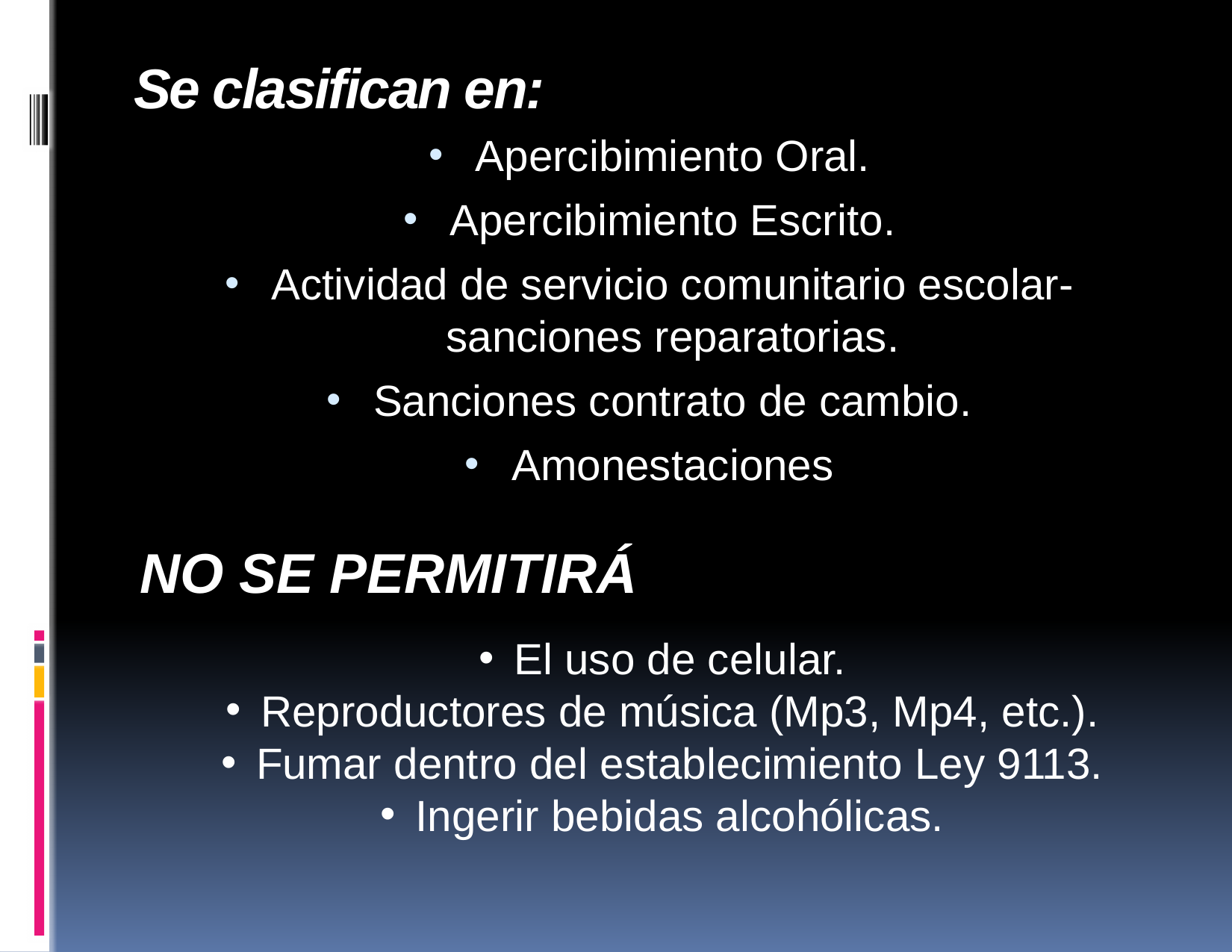

# Se clasifican en:
Apercibimiento Oral.
Apercibimiento Escrito.
Actividad de servicio comunitario escolar- sanciones reparatorias.
Sanciones contrato de cambio.
Amonestaciones
NO SE PERMITIRÁ
El uso de celular.
Reproductores de música (Mp3, Mp4, etc.).
Fumar dentro del establecimiento Ley 9113.
Ingerir bebidas alcohólicas.